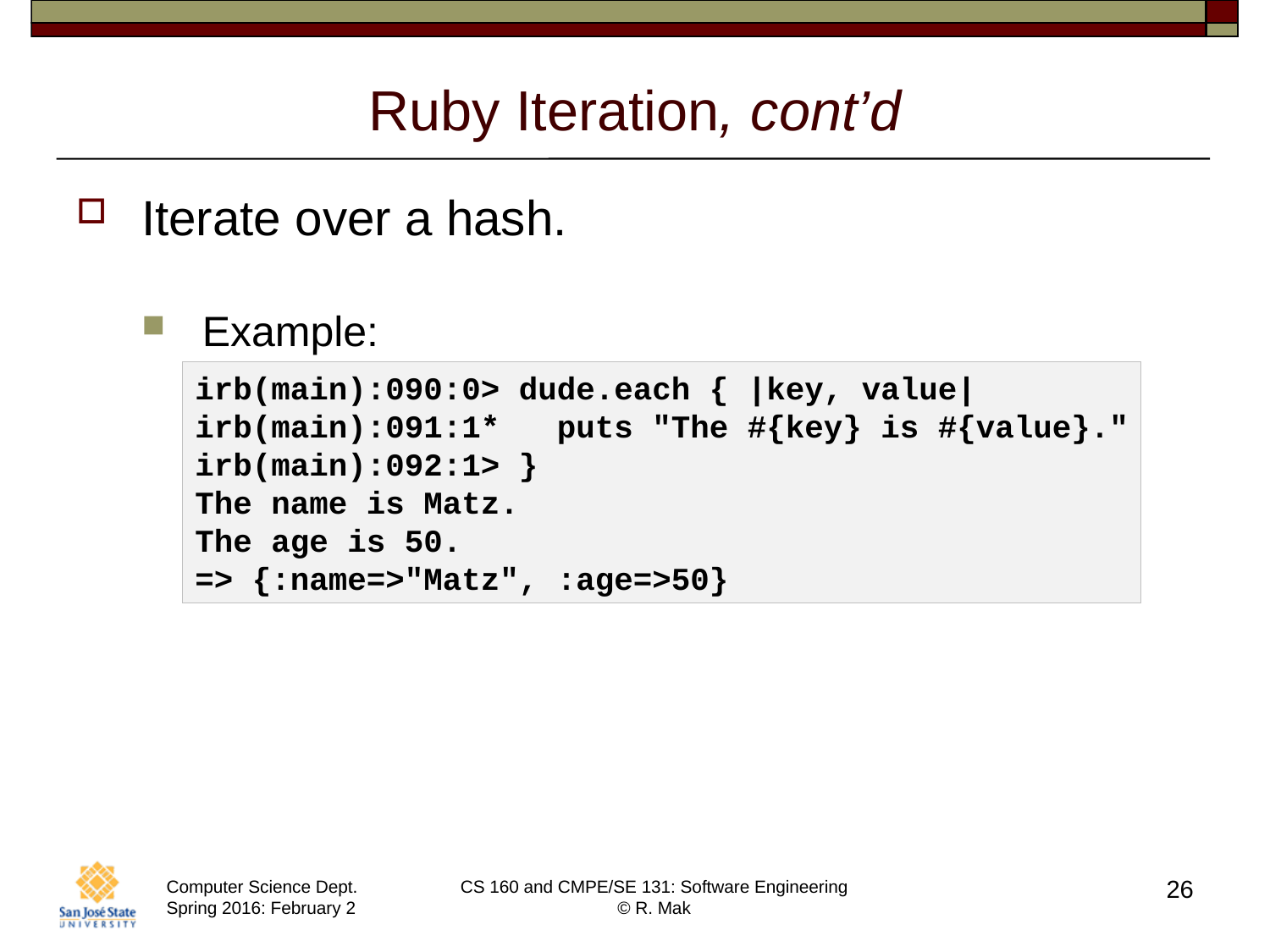

# Ruby Iteration, cont’d
Iterate over a hash.

Example:
irb(main):090:0> dude.each { |key, value|
irb(main):091:1*   puts "The #{key} is #{value}."
irb(main):092:1> }
The name is Matz.
The age is 50.
=> {:name=>"Matz", :age=>50}
26